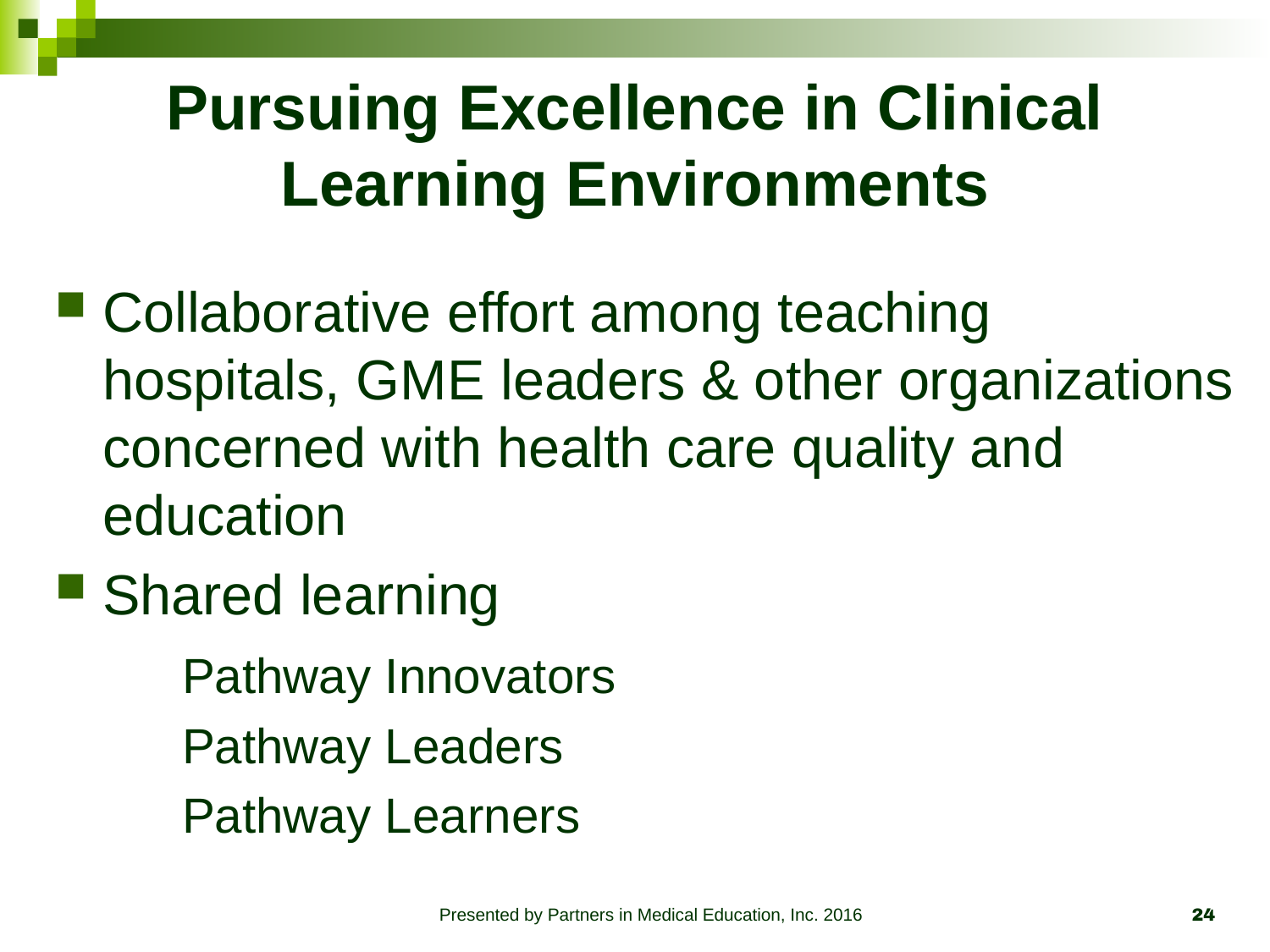

# Pursuing Excellence in Clinical Learning Environments
Collaborative effort among teaching hospitals, GME leaders & other organizations concerned with health care quality and education
Shared learning
	Pathway Innovators
	Pathway Leaders
	Pathway Learners
Presented by Partners in Medical Education, Inc. 2016
24